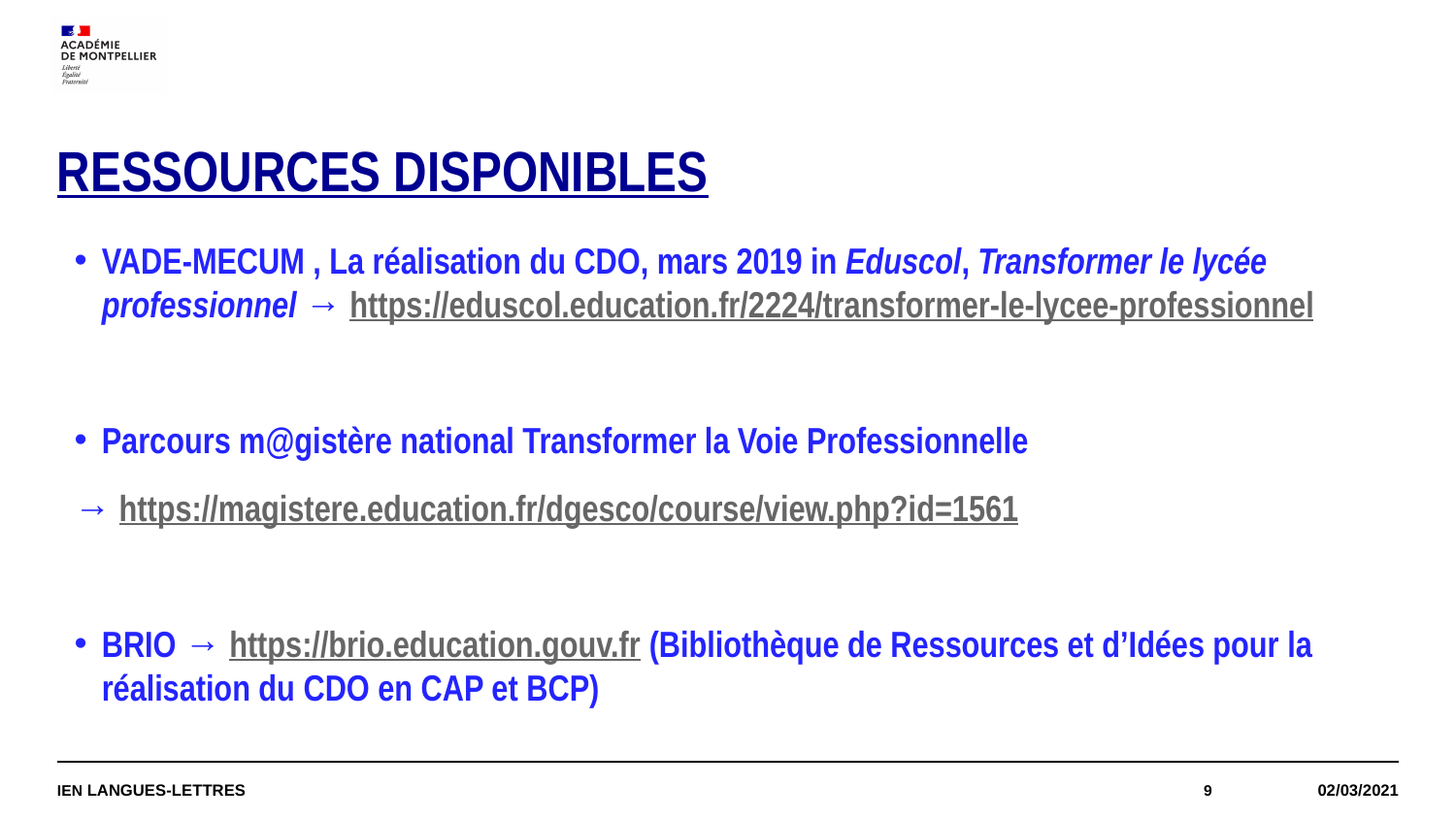

# RESSOURCES DISPONIBLES
VADE-MECUM , La réalisation du CDO, mars 2019 in Eduscol, Transformer le lycée professionnel → https://eduscol.education.fr/2224/transformer-le-lycee-professionnel

Parcours m@gistère national Transformer la Voie Professionnelle
→ https://magistere.education.fr/dgesco/course/view.php?id=1561

BRIO → https://brio.education.gouv.fr​ (Bibliothèque de Ressources et d’Idées pour la réalisation du CDO en CAP et BCP)

IEN LANGUES-LETTRES
9
02/03/2021